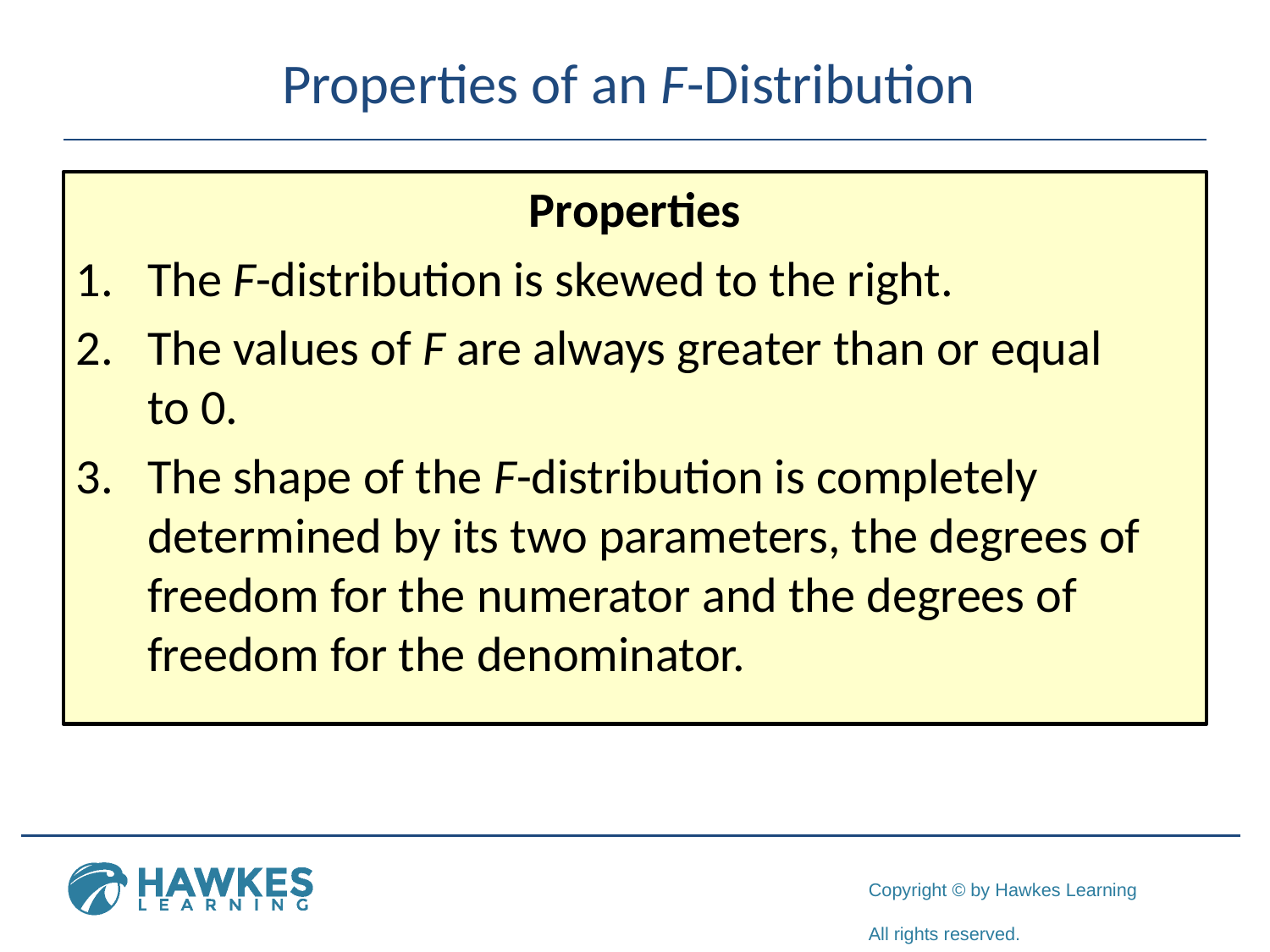

# Properties of an F-Distribution
Properties
The F-distribution is skewed to the right.
The values of F are always greater than or equal
to 0.
The shape of the F-distribution is completely determined by its two parameters, the degrees of freedom for the numerator and the degrees of freedom for the denominator.